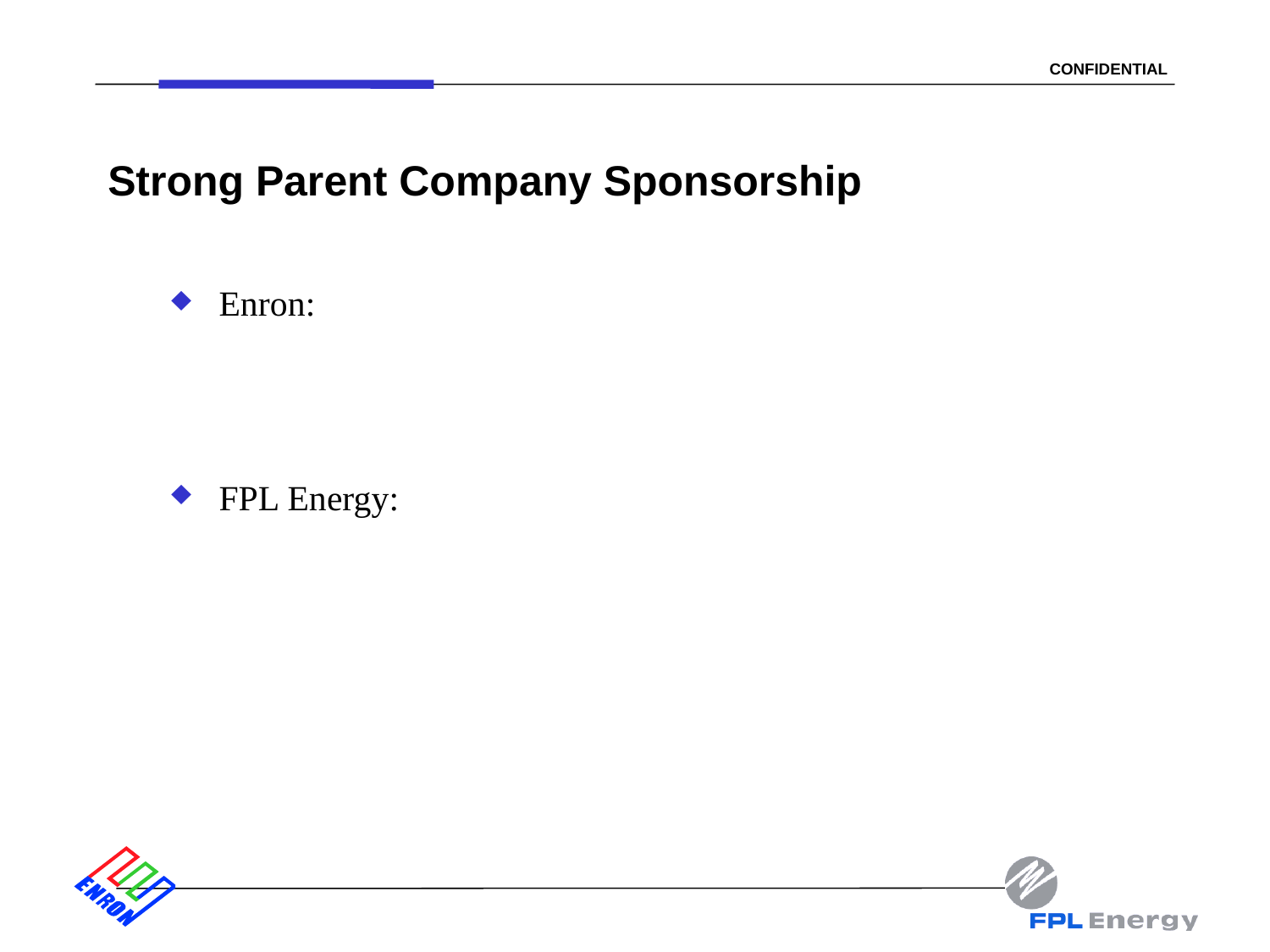

36
# Strong Parent Company Sponsorship
Enron:

FPL Energy: